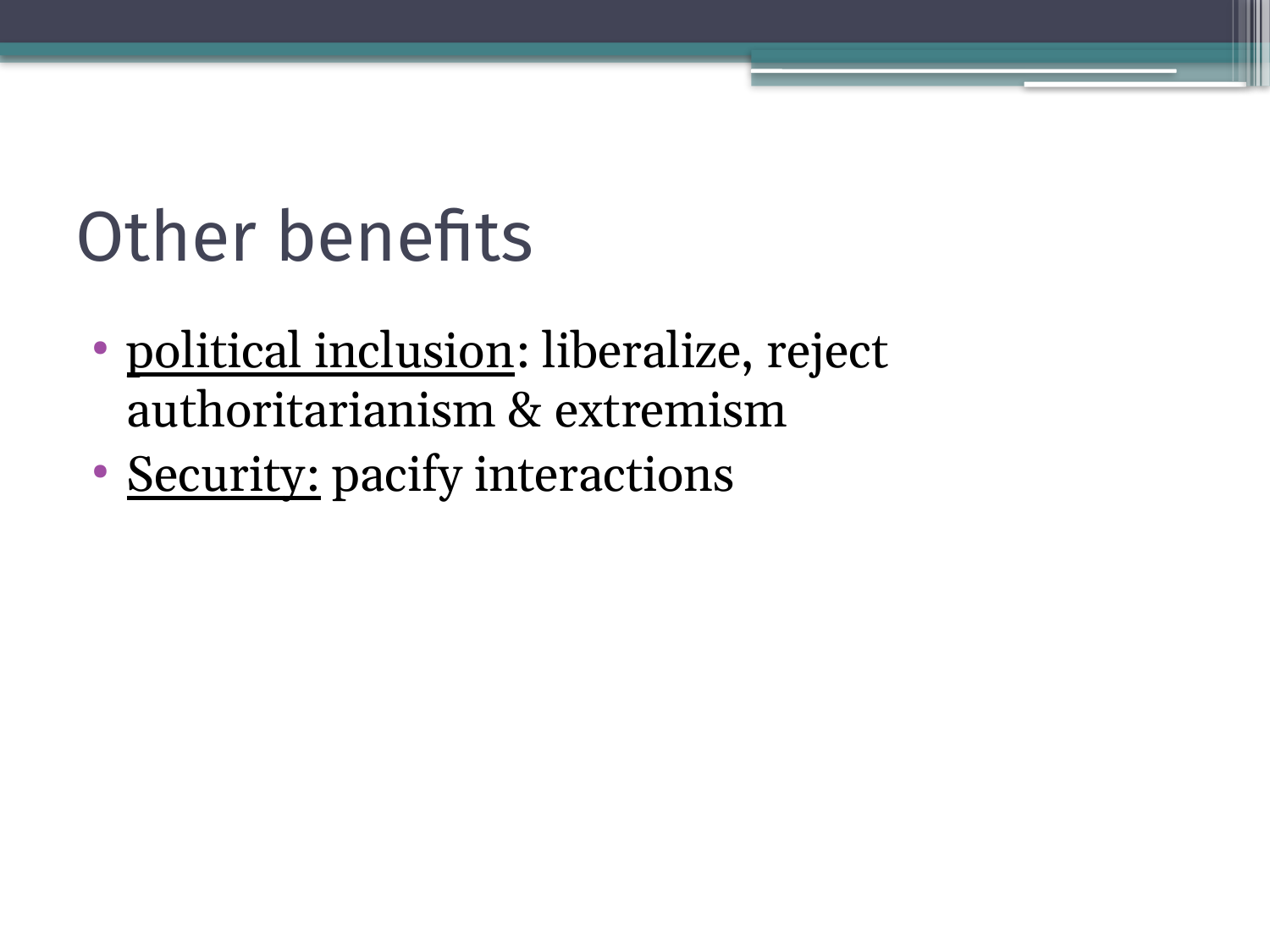

# Other benefits
political inclusion: liberalize, reject authoritarianism & extremism
Security: pacify interactions